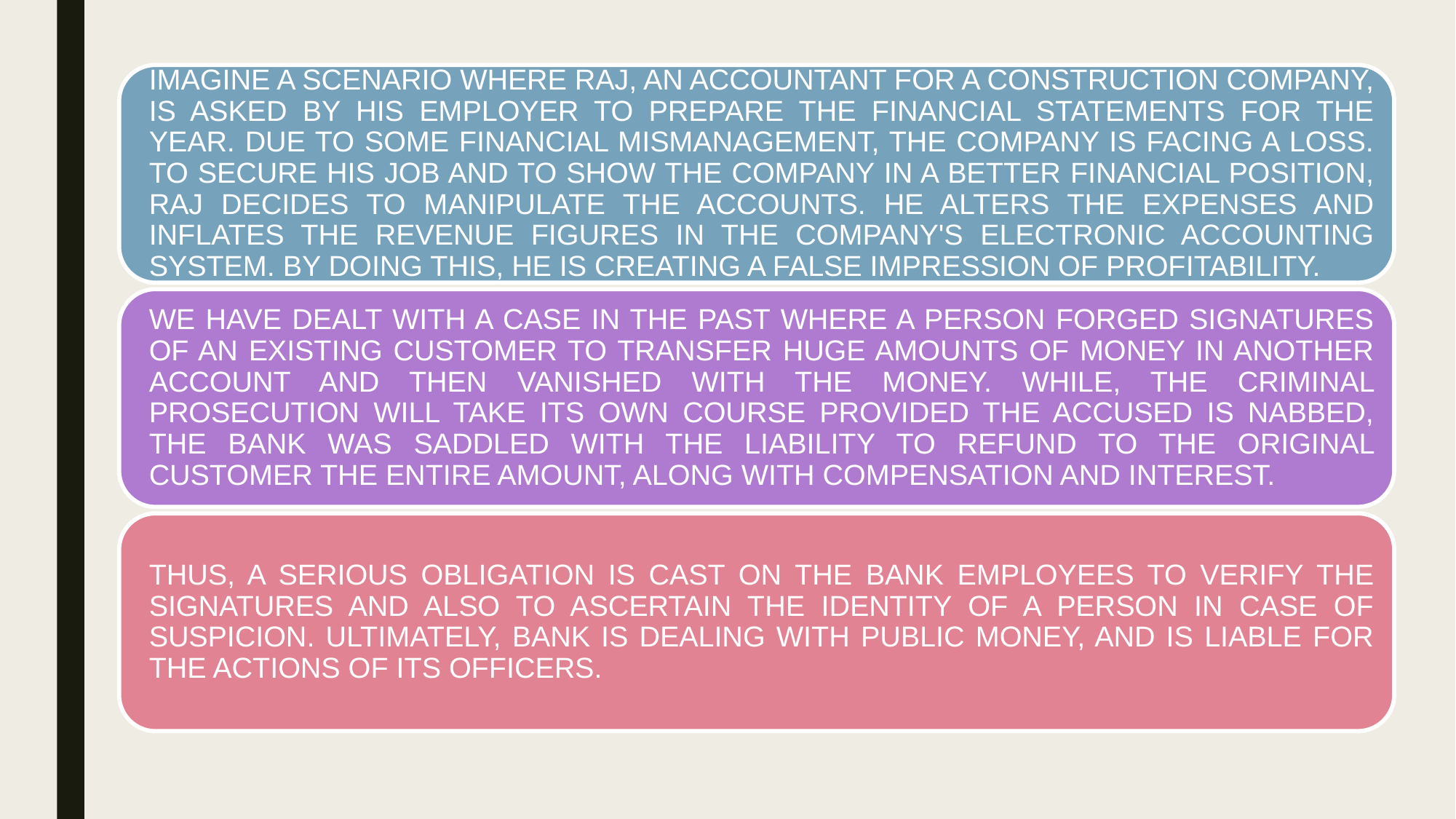

IMAGINE A SCENARIO WHERE RAJ, AN ACCOUNTANT FOR A CONSTRUCTION COMPANY, IS ASKED BY HIS EMPLOYER TO PREPARE THE FINANCIAL STATEMENTS FOR THE YEAR. DUE TO SOME FINANCIAL MISMANAGEMENT, THE COMPANY IS FACING A LOSS. TO SECURE HIS JOB AND TO SHOW THE COMPANY IN A BETTER FINANCIAL POSITION, RAJ DECIDES TO MANIPULATE THE ACCOUNTS. HE ALTERS THE EXPENSES AND INFLATES THE REVENUE FIGURES IN THE COMPANY'S ELECTRONIC ACCOUNTING SYSTEM. BY DOING THIS, HE IS CREATING A FALSE IMPRESSION OF PROFITABILITY.
WE HAVE DEALT WITH A CASE IN THE PAST WHERE A PERSON FORGED SIGNATURES OF AN EXISTING CUSTOMER TO TRANSFER HUGE AMOUNTS OF MONEY IN ANOTHER ACCOUNT AND THEN VANISHED WITH THE MONEY. WHILE, THE CRIMINAL PROSECUTION WILL TAKE ITS OWN COURSE PROVIDED THE ACCUSED IS NABBED, THE BANK WAS SADDLED WITH THE LIABILITY TO REFUND TO THE ORIGINAL CUSTOMER THE ENTIRE AMOUNT, ALONG WITH COMPENSATION AND INTEREST.
THUS, A SERIOUS OBLIGATION IS CAST ON THE BANK EMPLOYEES TO VERIFY THE SIGNATURES AND ALSO TO ASCERTAIN THE IDENTITY OF A PERSON IN CASE OF SUSPICION. ULTIMATELY, BANK IS DEALING WITH PUBLIC MONEY, AND IS LIABLE FOR THE ACTIONS OF ITS OFFICERS.